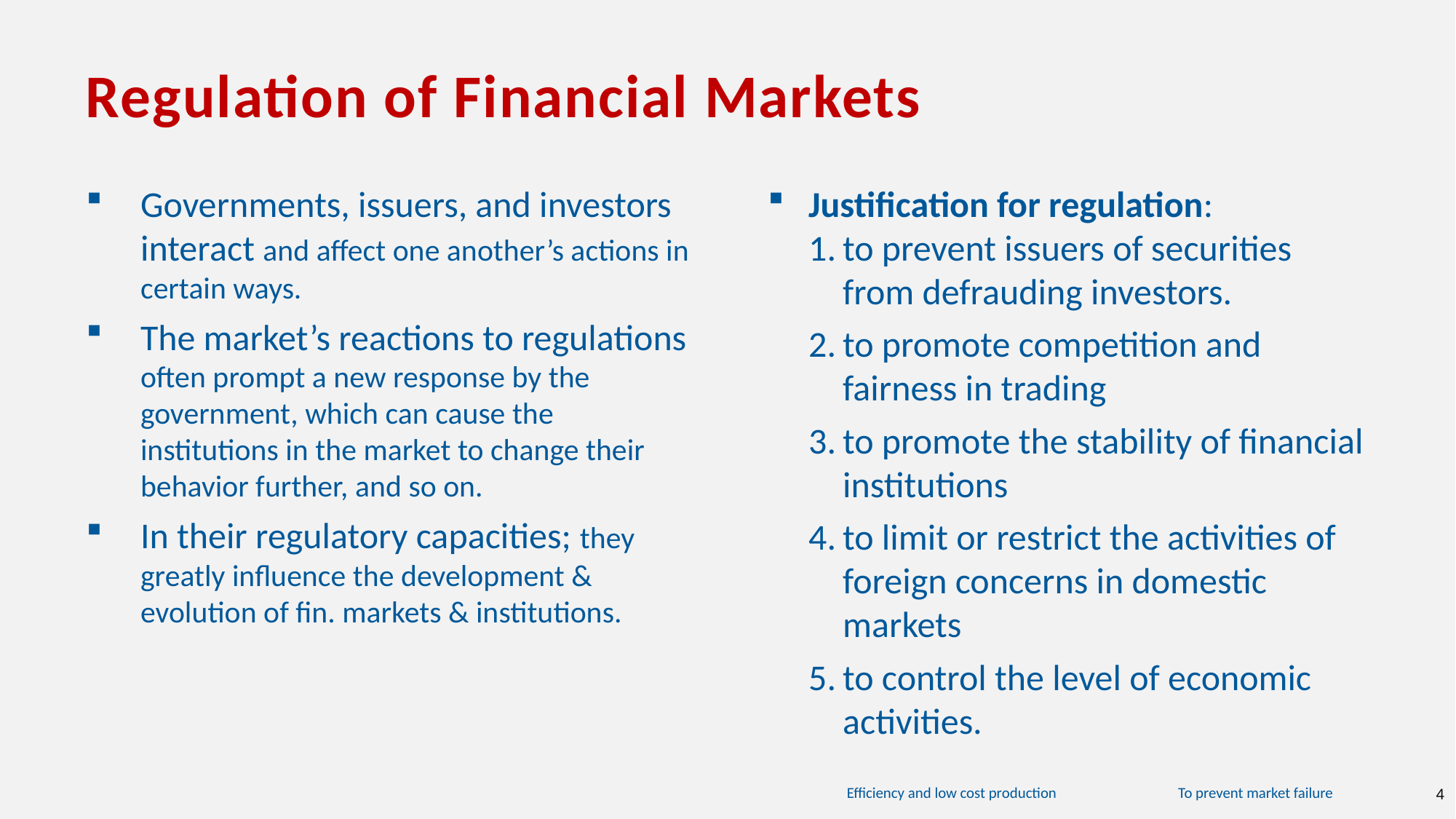

Regulation of Financial Markets
Governments, issuers, and investors interact and affect one another’s actions in certain ways.
The market’s reactions to regulations often prompt a new response by the government, which can cause the institutions in the market to change their behavior further, and so on.
In their regulatory capacities; they greatly influence the development & evolution of fin. markets & institutions.

Justification for regulation:
to prevent issuers of securities from defrauding investors.
to promote competition and fairness in trading
to promote the stability of financial institutions
to limit or restrict the activities of foreign concerns in domestic markets
to control the level of economic activities.
Efficiency and low cost production
To prevent market failure
4